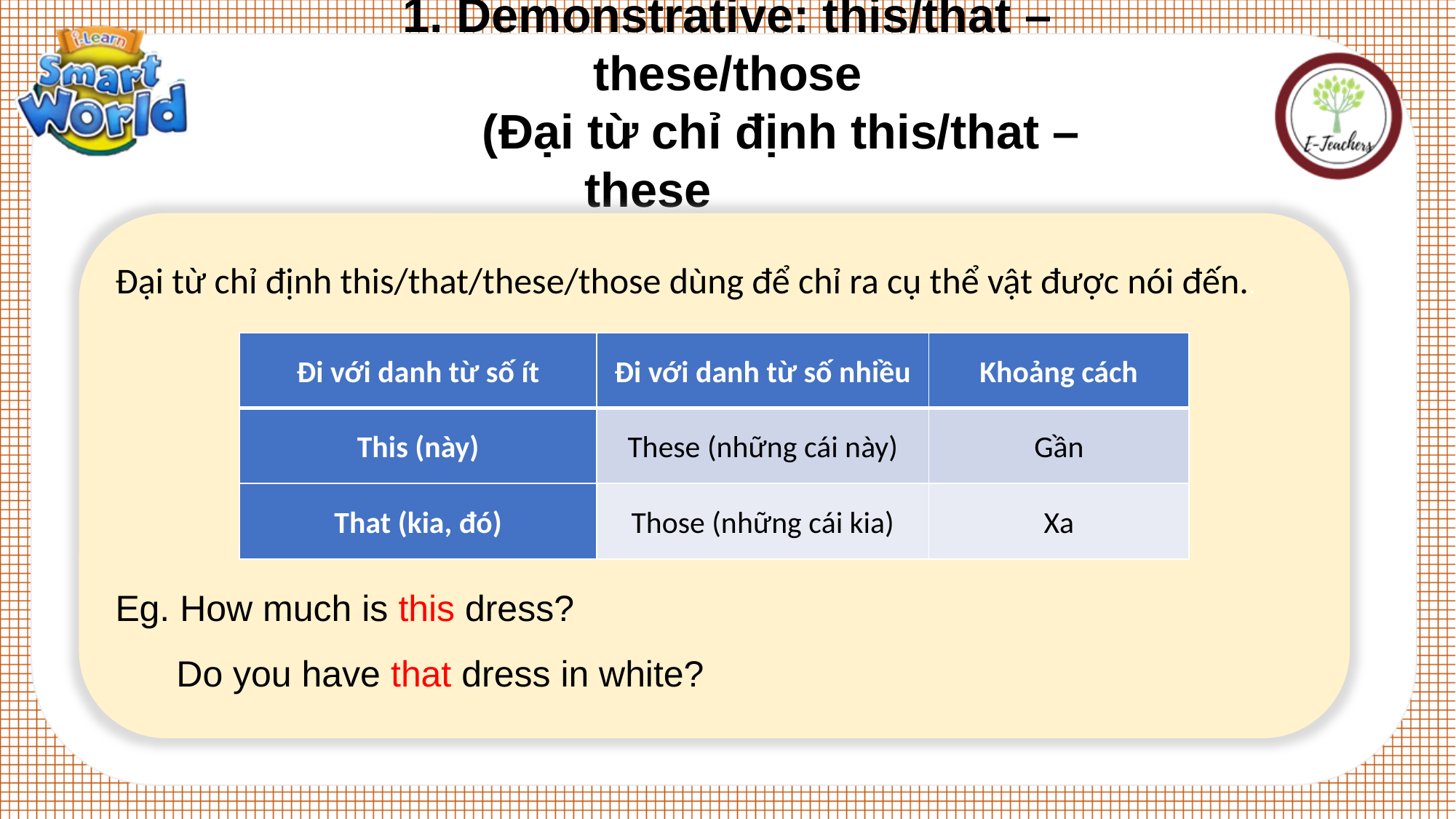

1. Demonstrative: this/that – these/those
        (Đại từ chỉ định this/that – these/those)

Đại từ chỉ định this/that/these/those dùng để chỉ ra cụ thể vật được nói đến..

Eg. How much is this dress?
      Do you have that dress in white?
| Đi với danh từ số ít | Đi với danh từ số nhiều | Khoảng cách |
| --- | --- | --- |
| This (này) | These (những cái này) | Gần |
| That (kia, đó) | Those (những cái kia) | Xa |